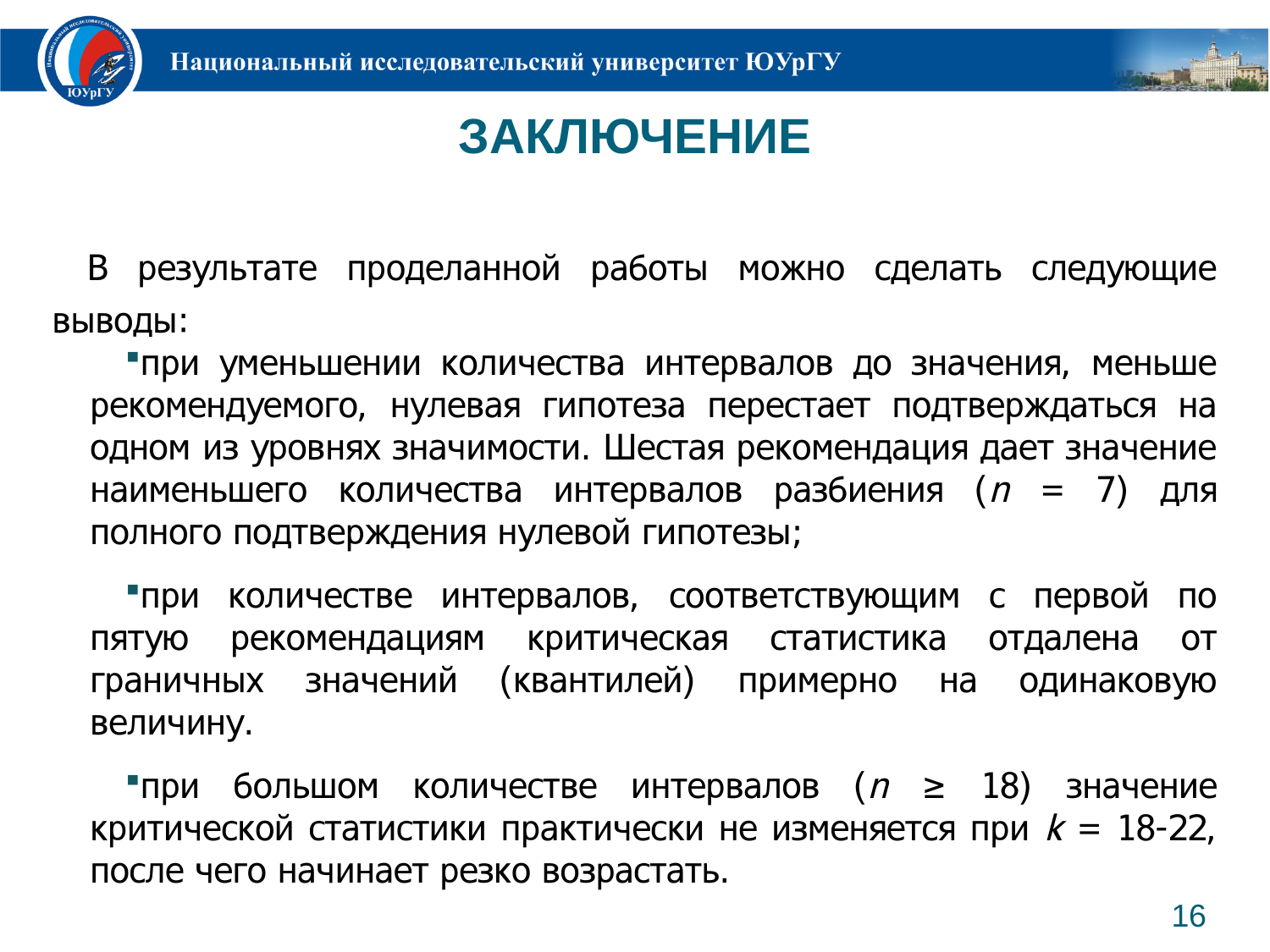

# ЗАКЛЮЧЕНИЕ
В результате проделанной работы можно сделать следующие выводы:
при уменьшении количества интервалов до значения, меньше рекомендуемого, нулевая гипотеза перестает подтверждаться на одном из уровнях значимости. Шестая рекомендация дает значение наименьшего количества интервалов разбиения (n = 7) для полного подтверждения нулевой гипотезы;
при количестве интервалов, соответствующим с первой по пятую рекомендациям критическая статистика отдалена от граничных значений (квантилей) примерно на одинаковую величину.
при большом количестве интервалов (n ≥ 18) значение критической статистики практически не изменяется при k = 18-22, после чего начинает резко возрастать.
16